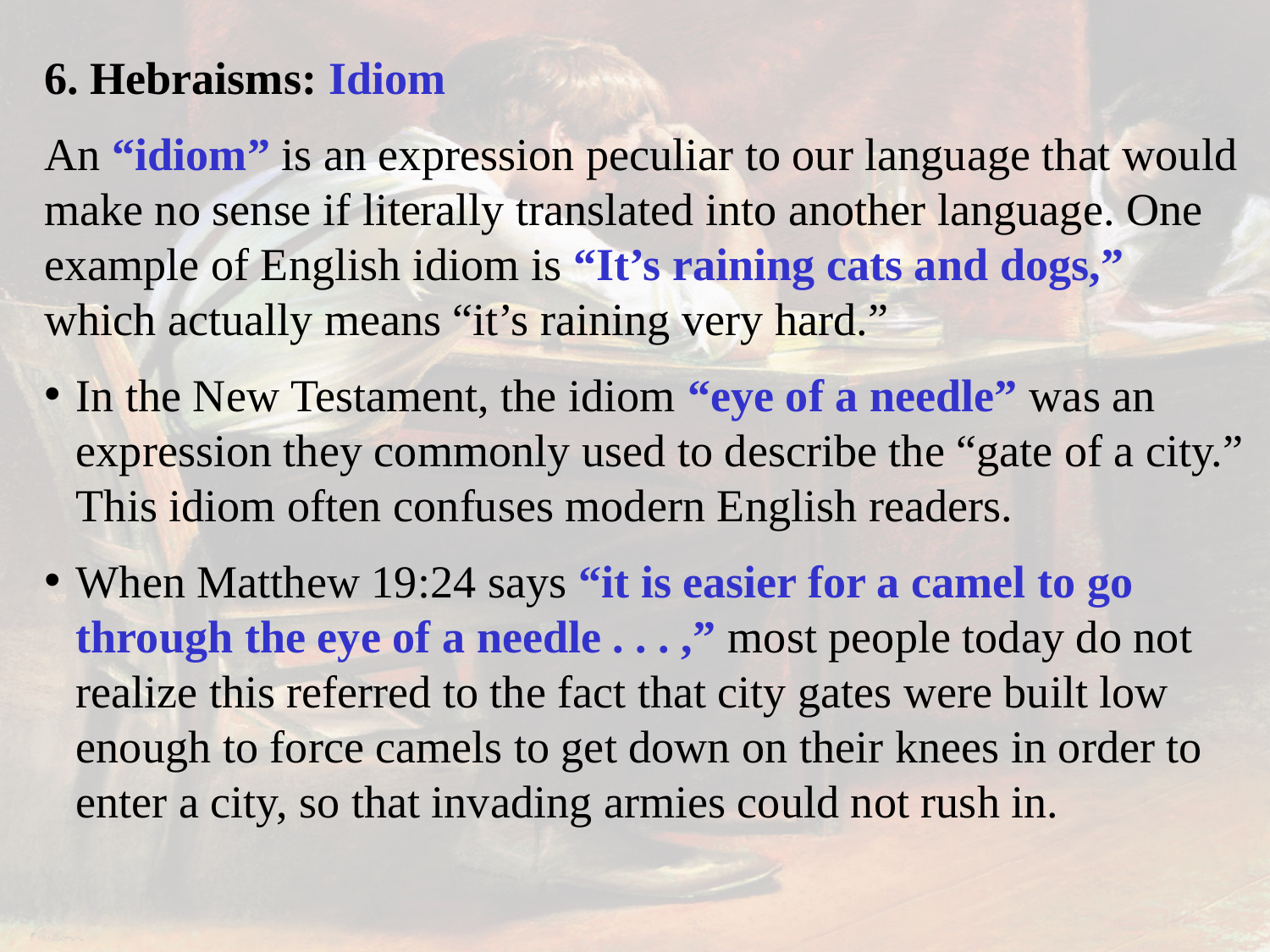

6. Hebraisms: Idiom
An “idiom” is an expression peculiar to our language that would make no sense if literally translated into another language. One example of English idiom is “It’s raining cats and dogs,” which actually means “it’s raining very hard.”
In the New Testament, the idiom “eye of a needle” was an expression they commonly used to describe the “gate of a city.” This idiom often confuses modern English readers.
When Matthew 19:24 says “it is easier for a camel to go through the eye of a needle . . . ,” most people today do not realize this referred to the fact that city gates were built low enough to force camels to get down on their knees in order to enter a city, so that invading armies could not rush in.